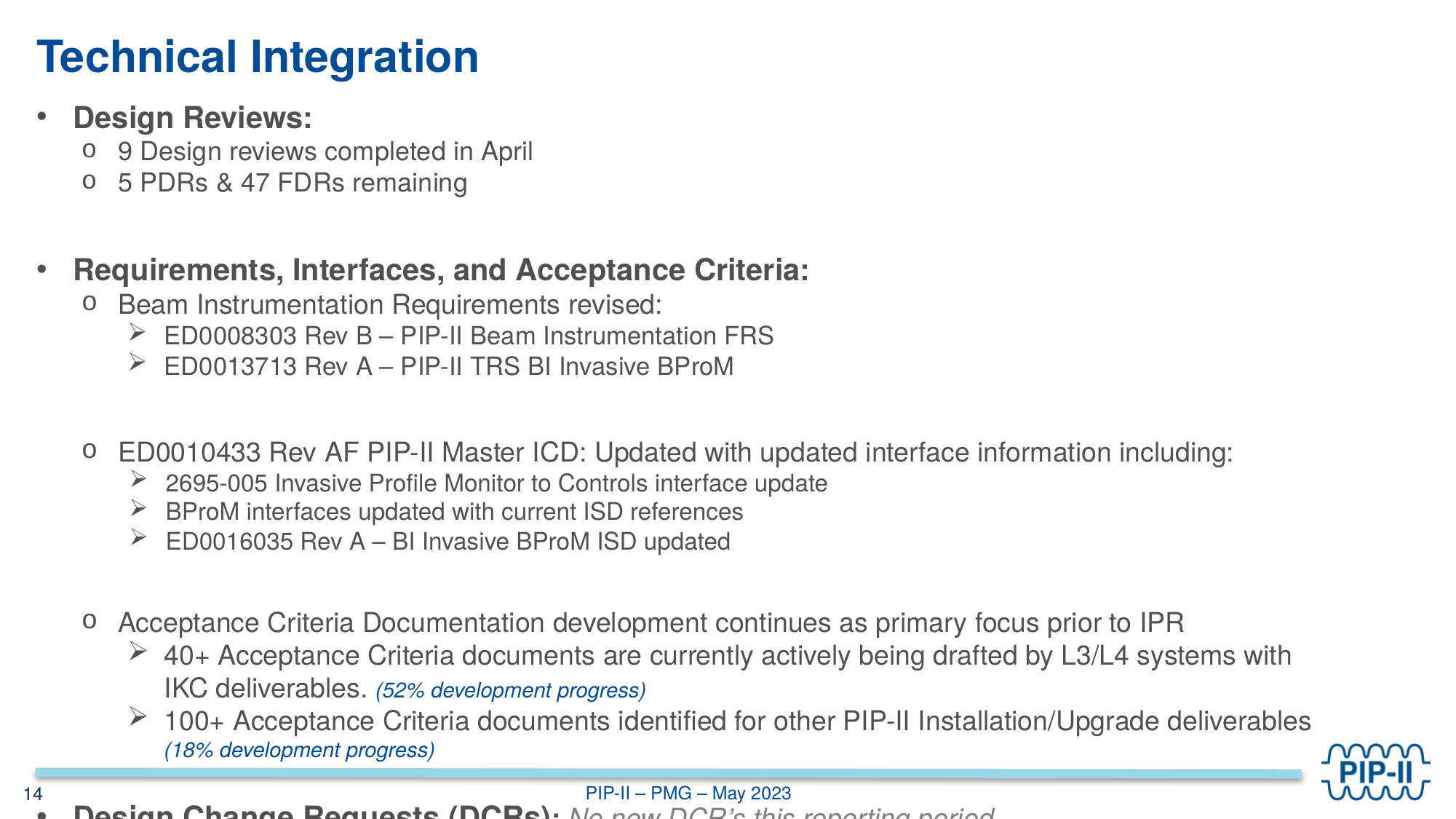

# Technical Integration
Design Reviews:
9 Design reviews completed in April
5 PDRs & 47 FDRs remaining

Requirements, Interfaces, and Acceptance Criteria:
Beam Instrumentation Requirements revised:
ED0008303 Rev B – PIP-II Beam Instrumentation FRS
ED0013713 Rev A – PIP-II TRS BI Invasive BProM

ED0010433 Rev AF PIP-II Master ICD: Updated with updated interface information including:
2695-005 Invasive Profile Monitor to Controls interface update
BProM interfaces updated with current ISD references
ED0016035 Rev A – BI Invasive BProM ISD updated

Acceptance Criteria Documentation development continues as primary focus prior to IPR
40+ Acceptance Criteria documents are currently actively being drafted by L3/L4 systems with IKC deliverables. (52% development progress)
100+ Acceptance Criteria documents identified for other PIP-II Installation/Upgrade deliverables (18% development progress)
Design Change Requests (DCRs): No new DCR’s this reporting period

14